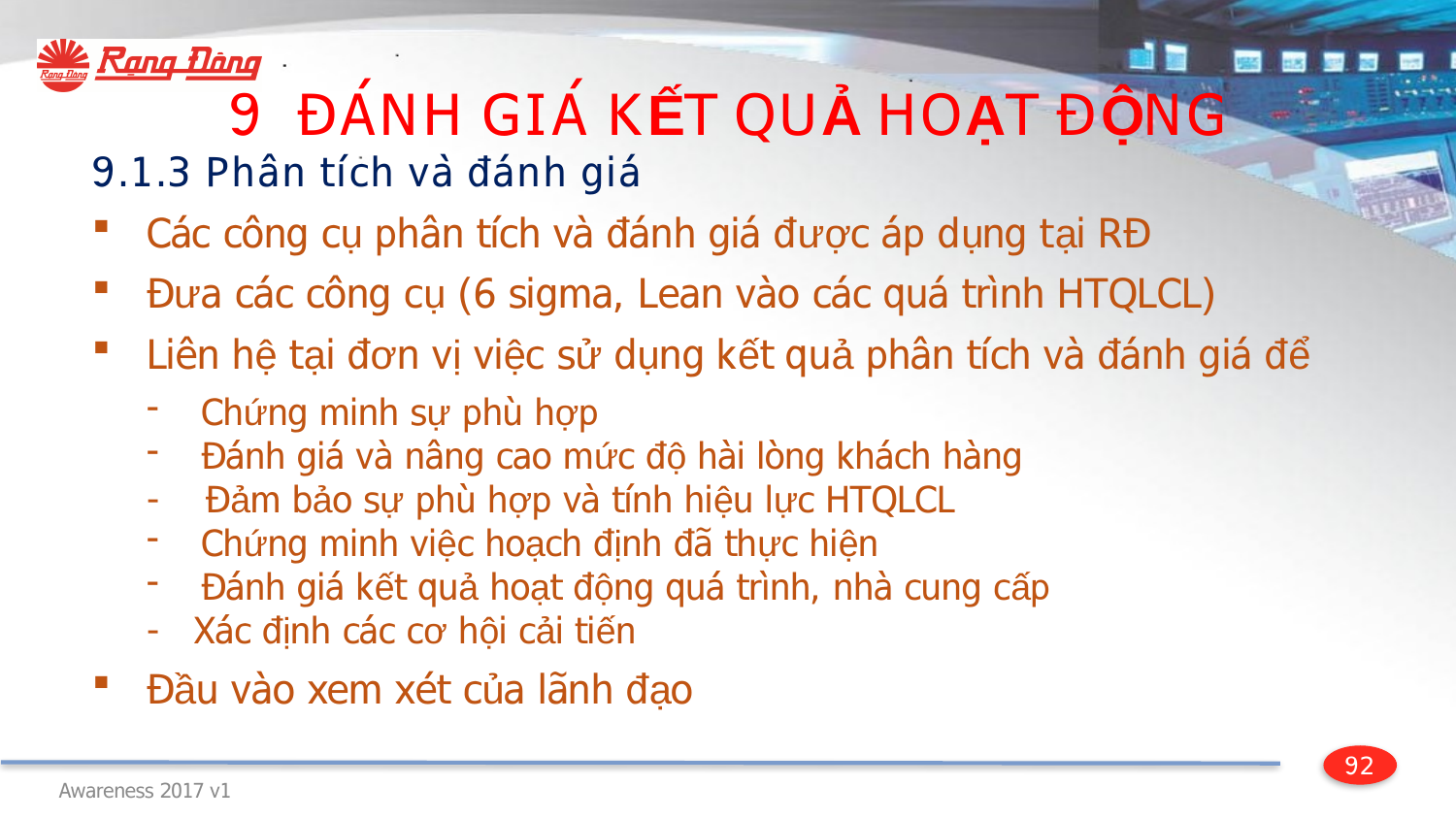

9  ĐÁNH GIÁ KẾT QUẢ HOẠT ĐỘNG
9.1.3 Phân tích và đánh giá
Các công cụ phân tích và đánh giá được áp dụng tại RĐ
Đưa các công cụ (6 sigma, Lean vào các quá trình HTQLCL)
Liên hệ tại đơn vị việc sử dụng kết quả phân tích và đánh giá để
Chứng minh sự phù hợp
Đánh giá và nâng cao mức độ hài lòng khách hàng
-    Đảm bảo sự phù hợp và tính hiệu lực HTQLCL
Chứng minh việc hoạch định đã thực hiện
Đánh giá kết quả hoạt động quá trình, nhà cung cấp
-   Xác định các cơ hội cải tiến
Đầu vào xem xét của lãnh đạo